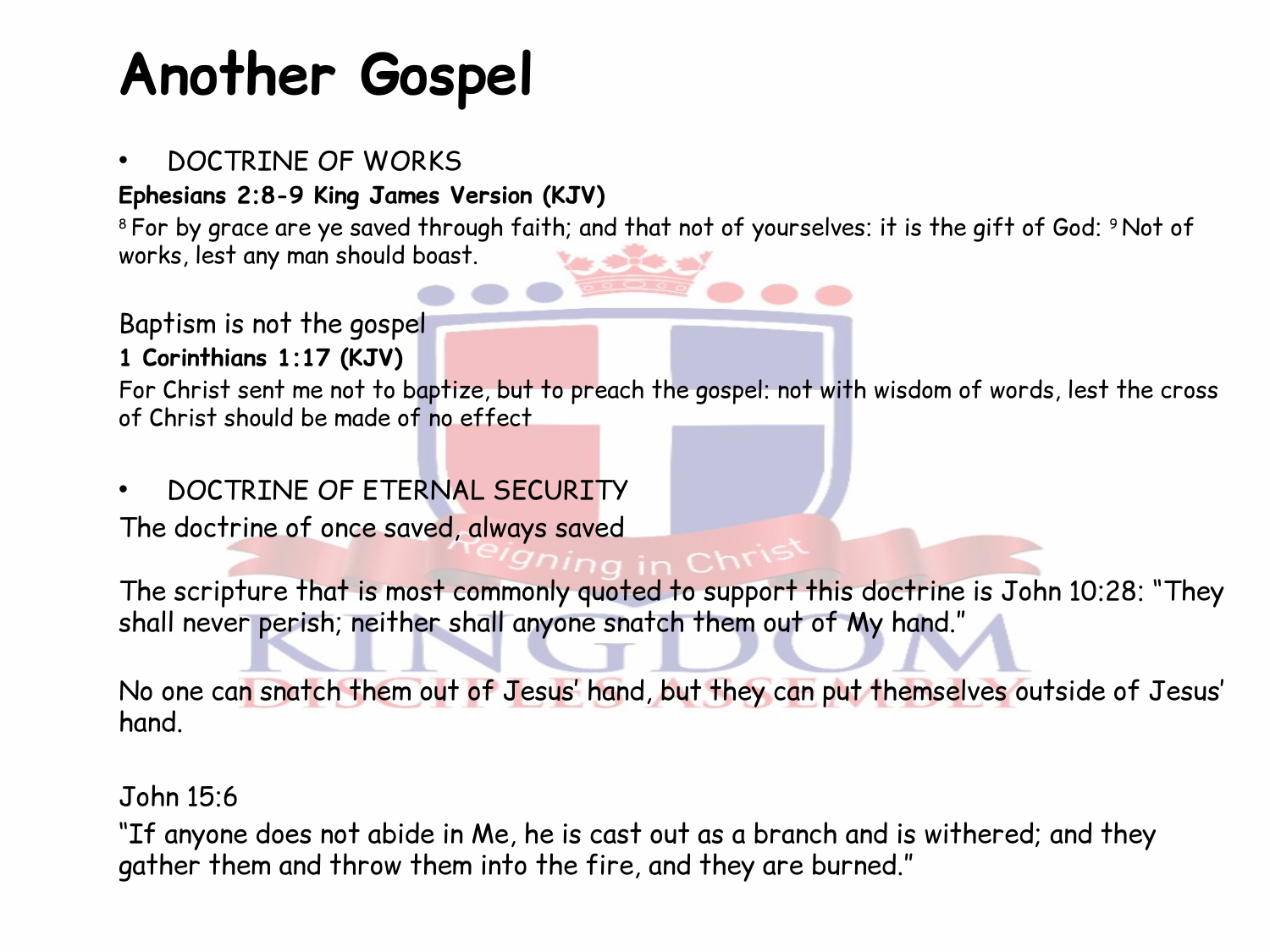

Another Gospel
Doctrine of works
Ephesians 2:8-9 King James Version (KJV)
8 For by grace are ye saved through faith; and that not of yourselves: it is the gift of God: 9 Not of works, lest any man should boast.

Baptism is not the gospel
1 Corinthians 1:17 (KJV)
For Christ sent me not to baptize, but to preach the gospel: not with wisdom of words, lest the cross of Christ should be made of no effect

Doctrine of Eternal security
The doctrine of once saved, always saved
The scripture that is most commonly quoted to support this doctrine is John 10:28: “They shall never perish; neither shall anyone snatch them out of My hand.”
No one can snatch them out of Jesus’ hand, but they can put themselves outside of Jesus’ hand.

John 15:6
“If anyone does not abide in Me, he is cast out as a branch and is withered; and they gather them and throw them into the fire, and they are burned.”